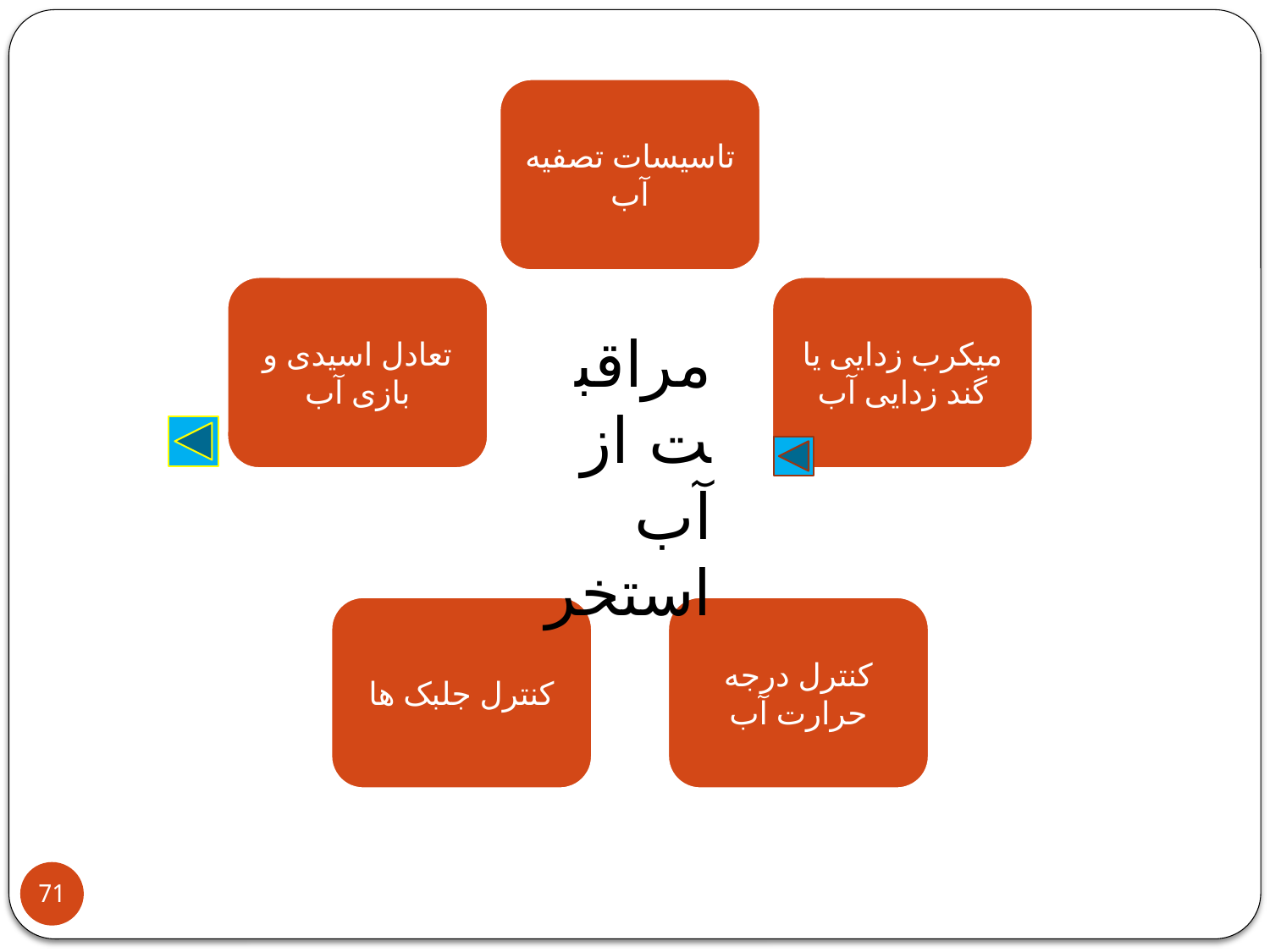

تاسیسات تصفیه آب
میکرب زدایی یا گند زدایی آب
کنترل درجه حرارت آب
کنترل جلبک ها
تعادل اسیدی و بازی آب
مراقبت از آب استخر

71